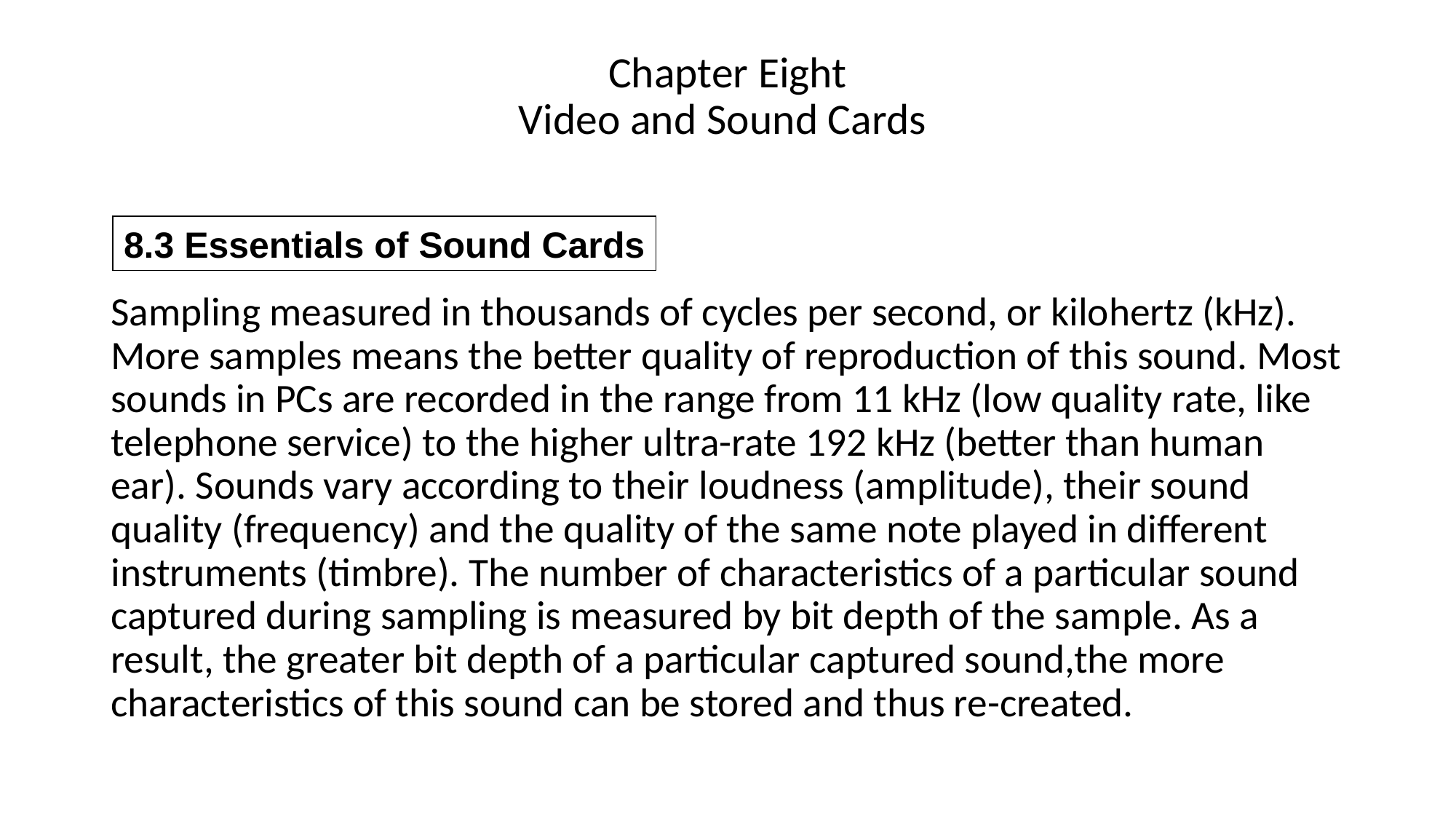

# Chapter Eight Video and Sound Cards
8.3 Essentials of Sound Cards
Sampling measured in thousands of cycles per second, or kilohertz (kHz). More samples means the better quality of reproduction of this sound. Most sounds in PCs are recorded in the range from 11 kHz (low quality rate, like telephone service) to the higher ultra-rate 192 kHz (better than human ear). Sounds vary according to their loudness (amplitude), their sound quality (frequency) and the quality of the same note played in different instruments (timbre). The number of characteristics of a particular sound captured during sampling is measured by bit depth of the sample. As a result, the greater bit depth of a particular captured sound,the more characteristics of this sound can be stored and thus re-created.